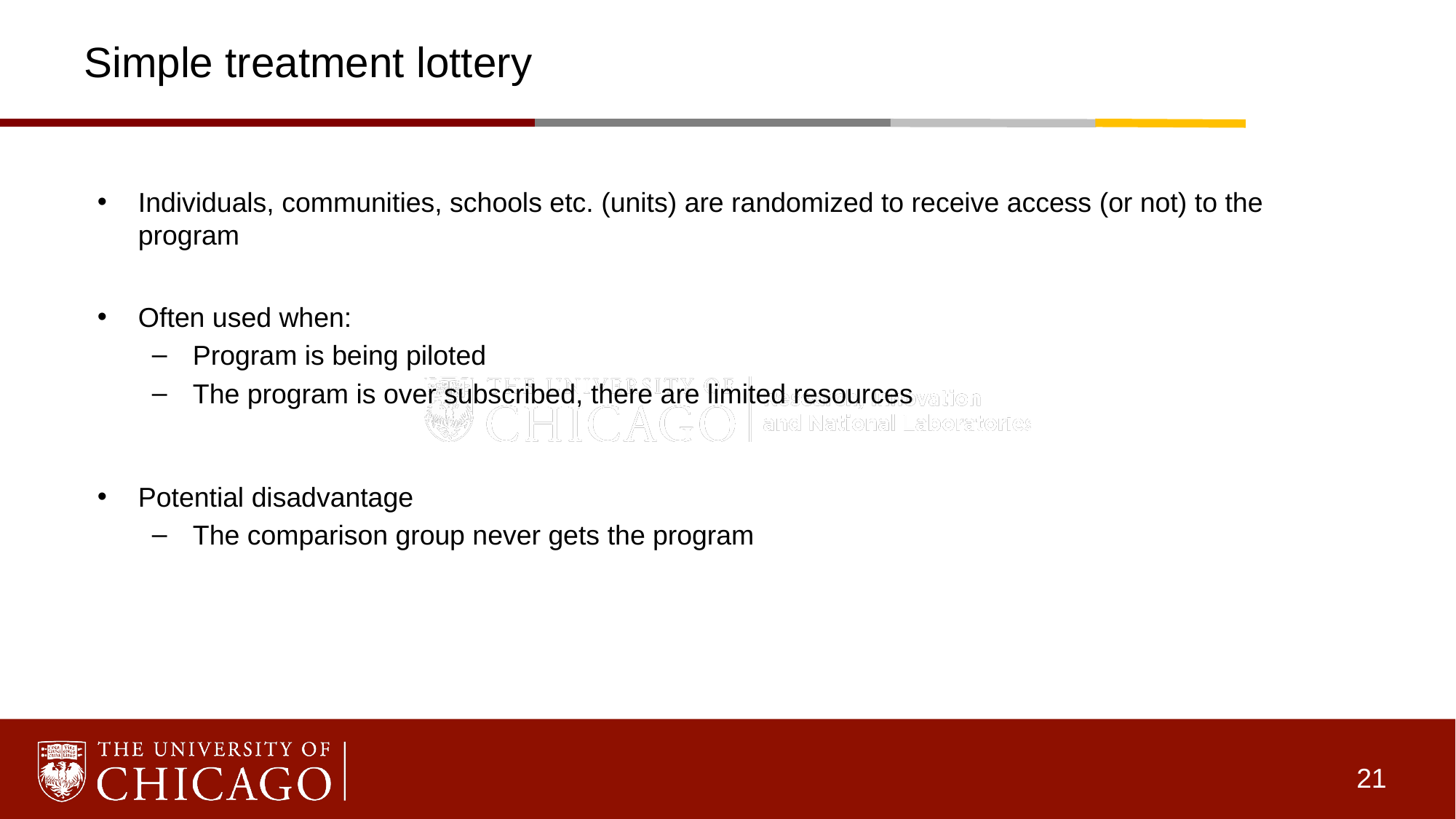

# Simple treatment lottery
Individuals, communities, schools etc. (units) are randomized to receive access (or not) to the program

Often used when:
Program is being piloted
The program is over subscribed, there are limited resources

Potential disadvantage
The comparison group never gets the program